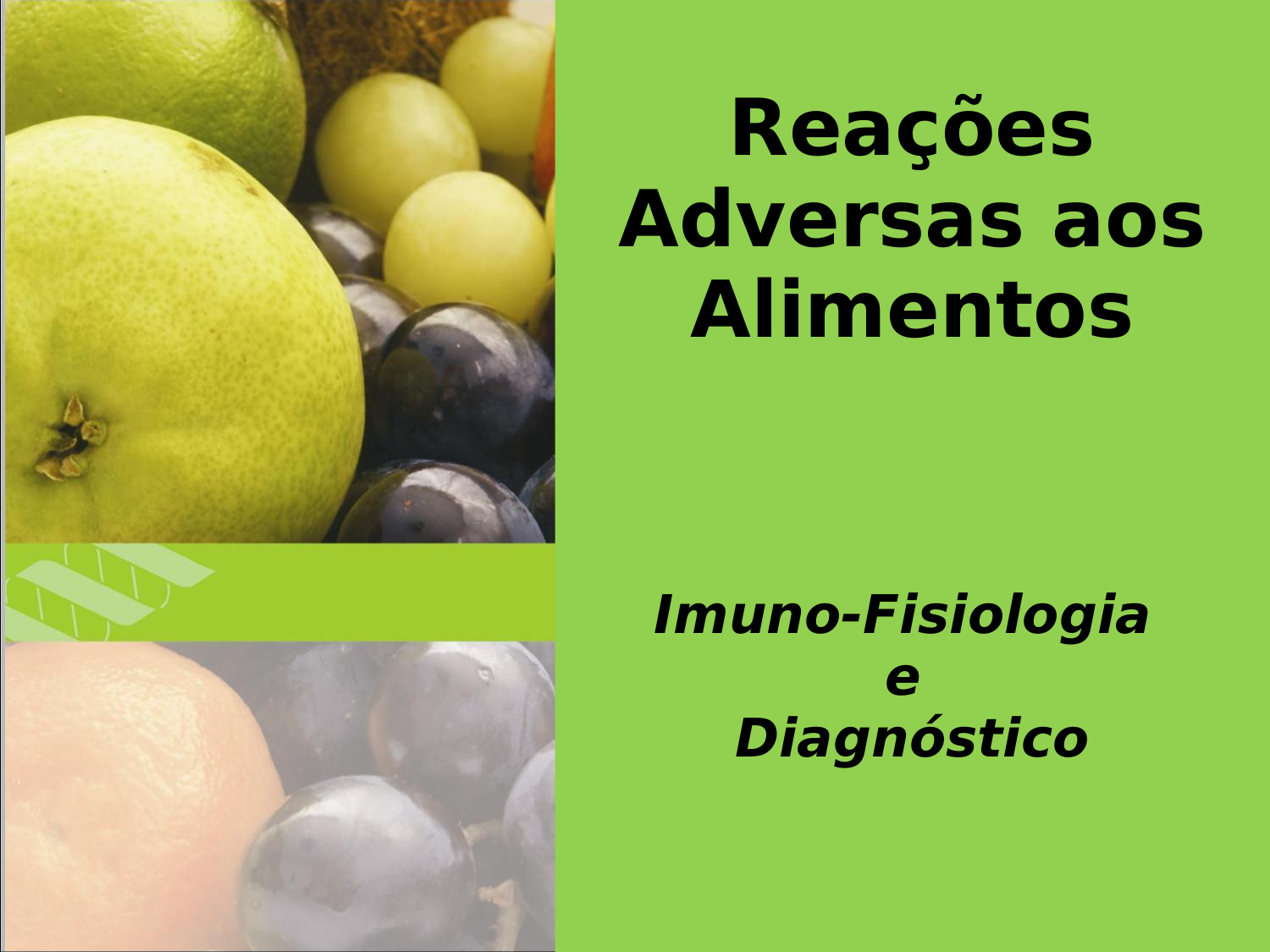

Reações Adversas aos Alimentos
Imuno-Fisiologia
e
Diagnóstico